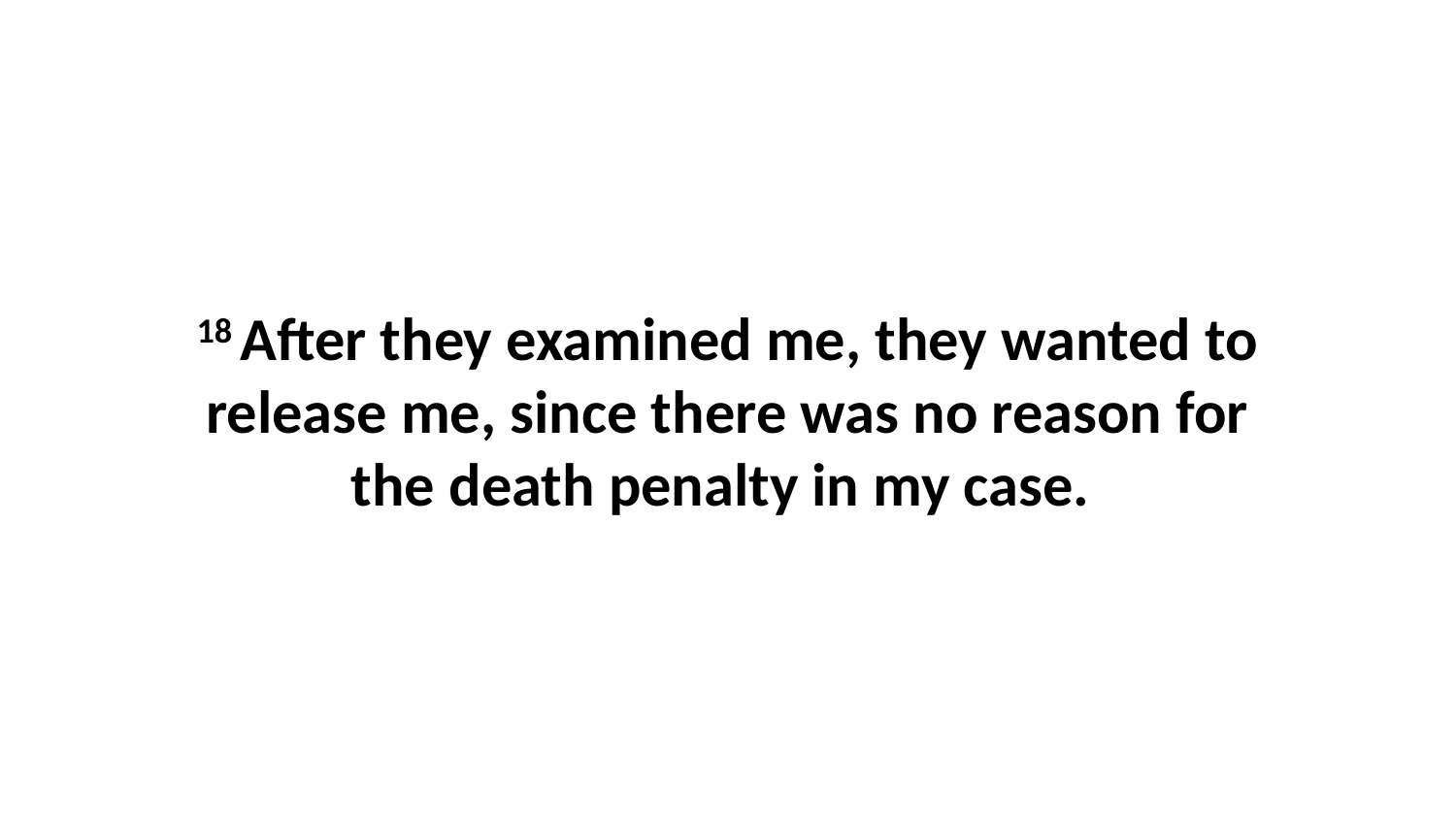

18 After they examined me, they wanted to release me, since there was no reason for the death penalty in my case.